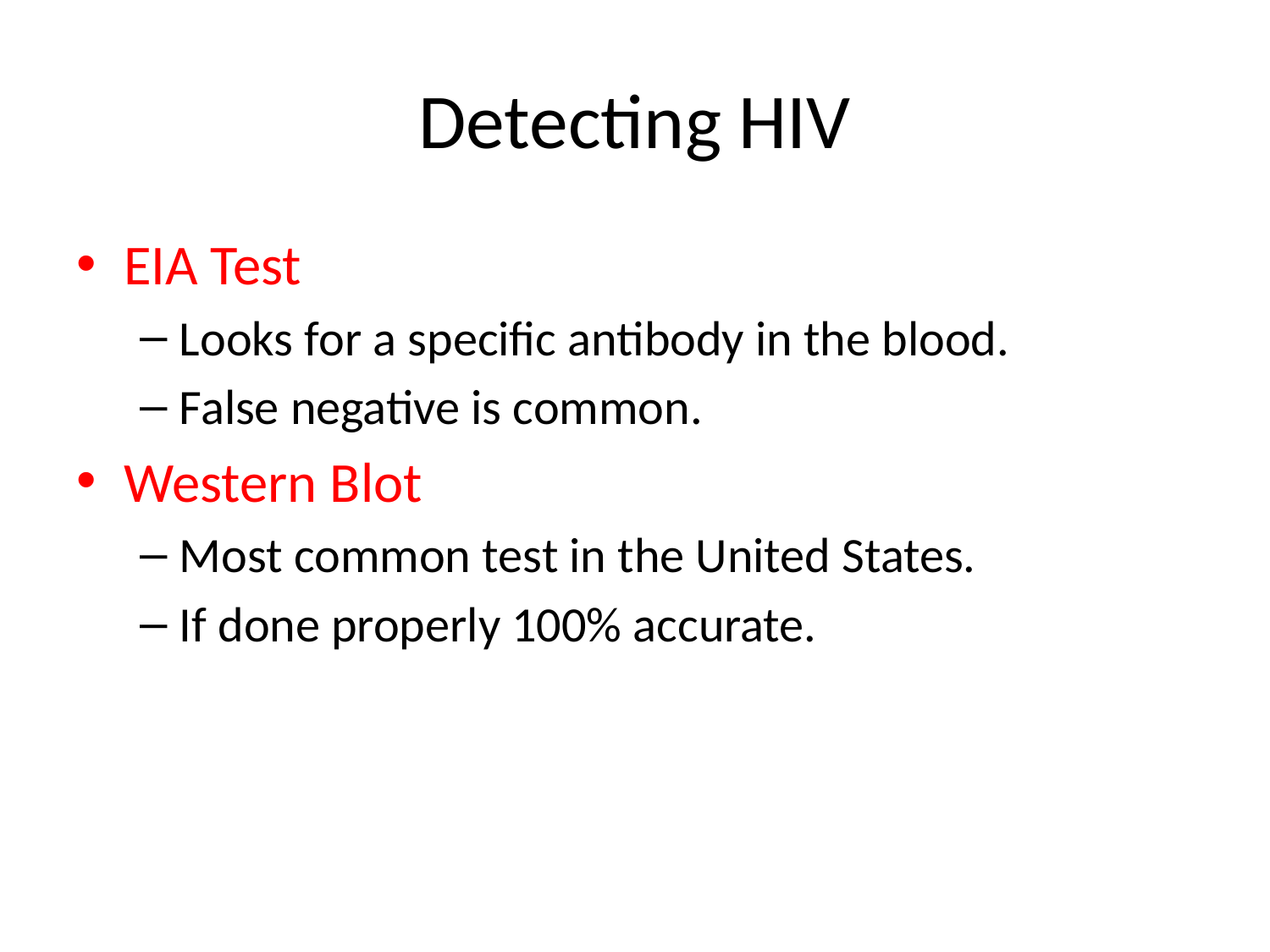

# Detecting HIV
EIA Test
Looks for a specific antibody in the blood.
False negative is common.
Western Blot
Most common test in the United States.
If done properly 100% accurate.